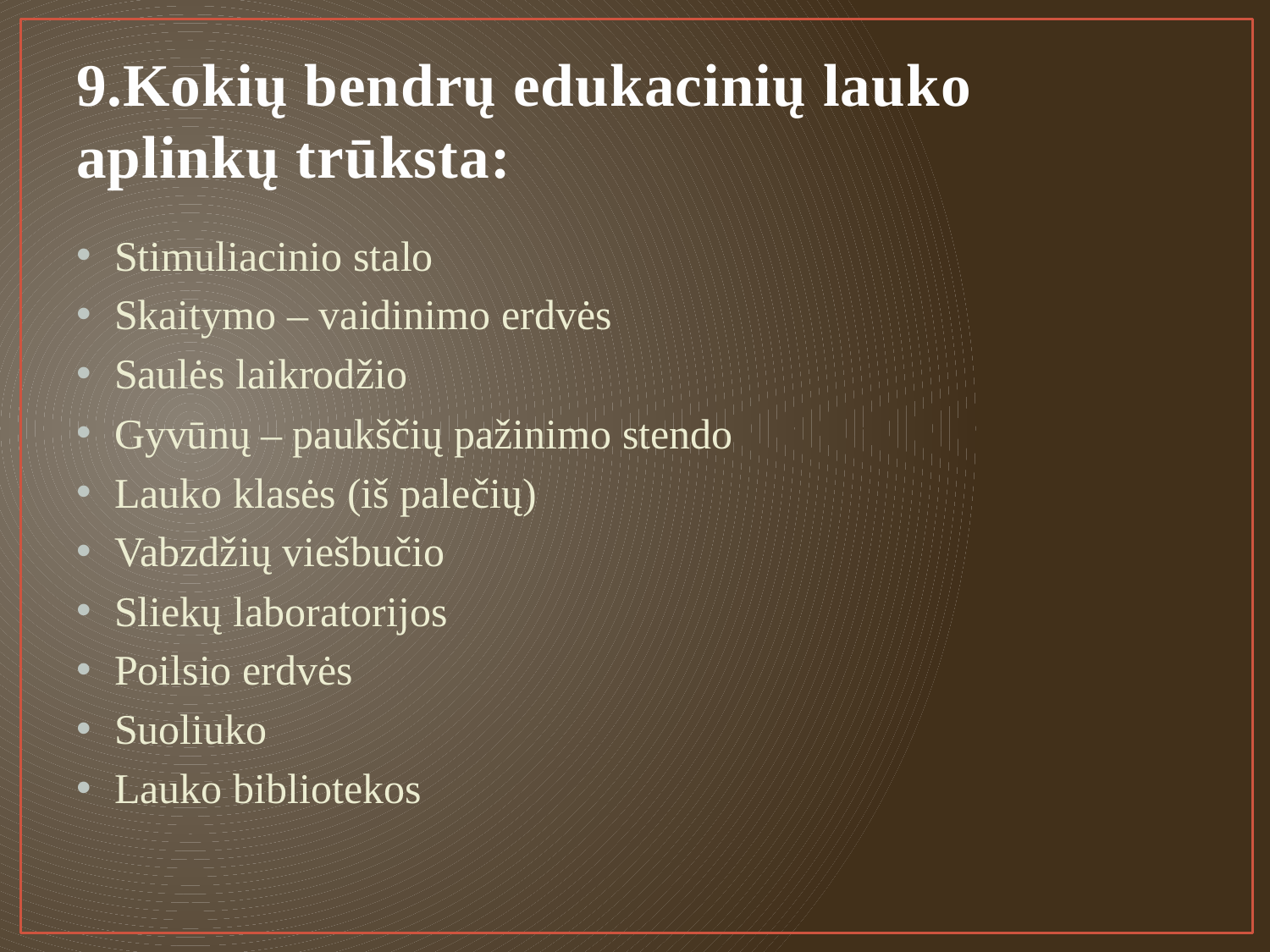

# 9.Kokių bendrų edukacinių lauko aplinkų trūksta:
Stimuliacinio stalo
Skaitymo – vaidinimo erdvės
Saulės laikrodžio
Gyvūnų – paukščių pažinimo stendo
Lauko klasės (iš palečių)
Vabzdžių viešbučio
Sliekų laboratorijos
Poilsio erdvės
Suoliuko
Lauko bibliotekos